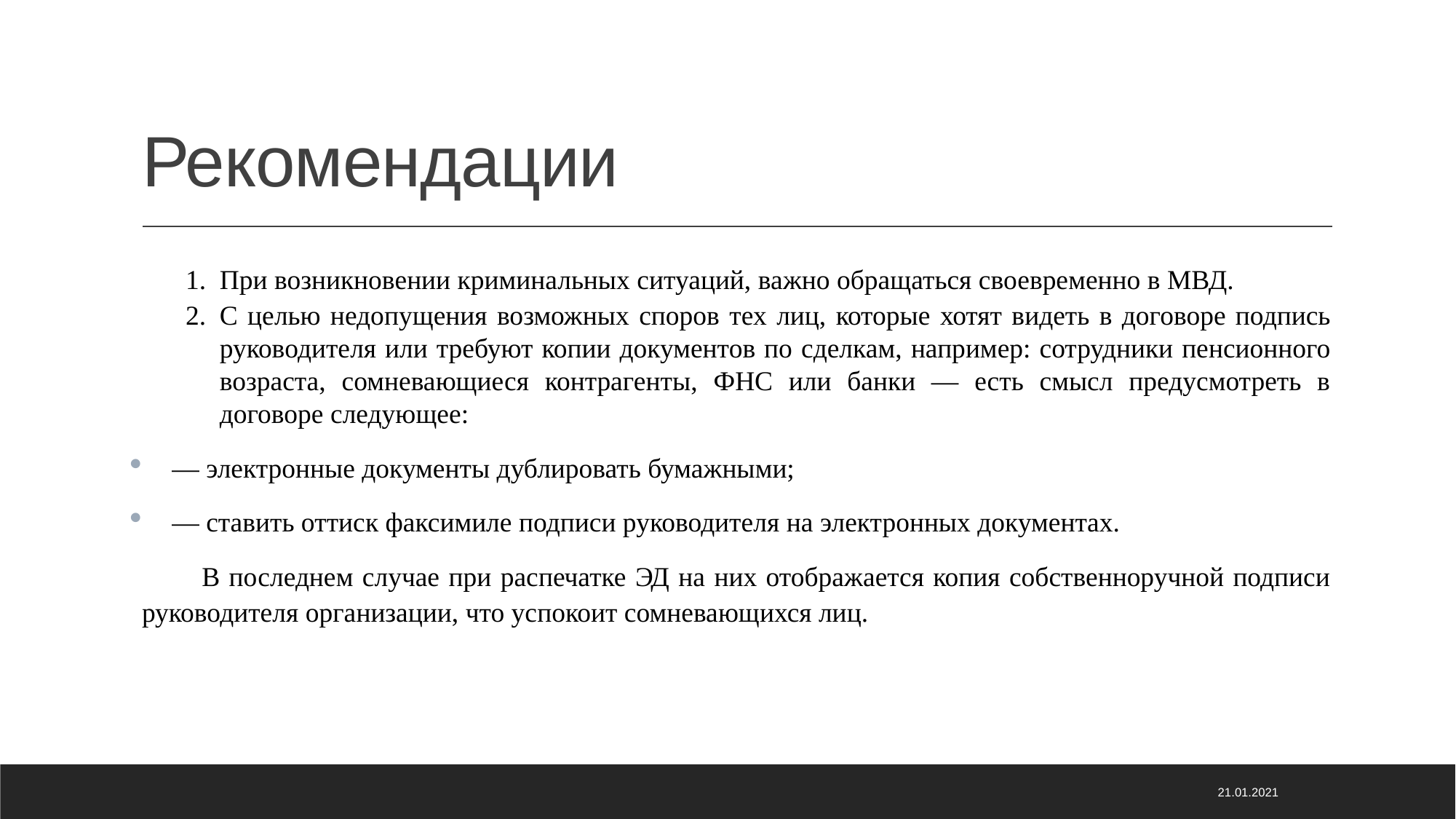

# Рекомендации
При возникновении криминальных ситуаций, важно обращаться своевременно в МВД.
С целью недопущения возможных споров тех лиц, которые хотят видеть в договоре подпись руководителя или требуют копии документов по сделкам, например: сотрудники пенсионного возраста, сомневающиеся контрагенты, ФНС или банки — есть смысл предусмотреть в договоре следующее:
— электронные документы дублировать бумажными;
— ставить оттиск факсимиле подписи руководителя на электронных документах.
В последнем случае при распечатке ЭД на них отображается копия собственноручной подписи руководителя организации, что успокоит сомневающихся лиц.

21.01.2021